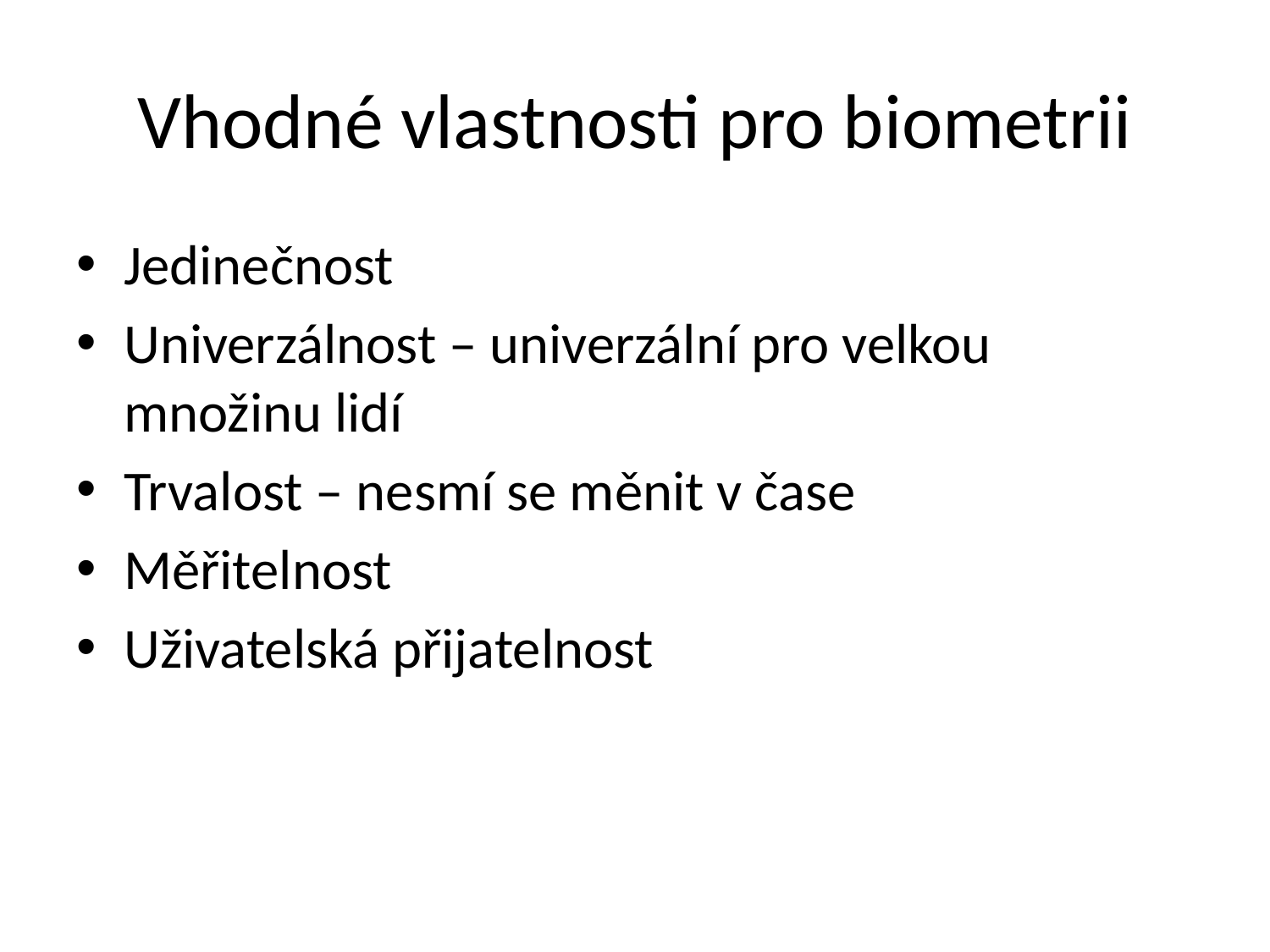

# Vhodné vlastnosti pro biometrii
Jedinečnost
Univerzálnost – univerzální pro velkou množinu lidí
Trvalost – nesmí se měnit v čase
Měřitelnost
Uživatelská přijatelnost